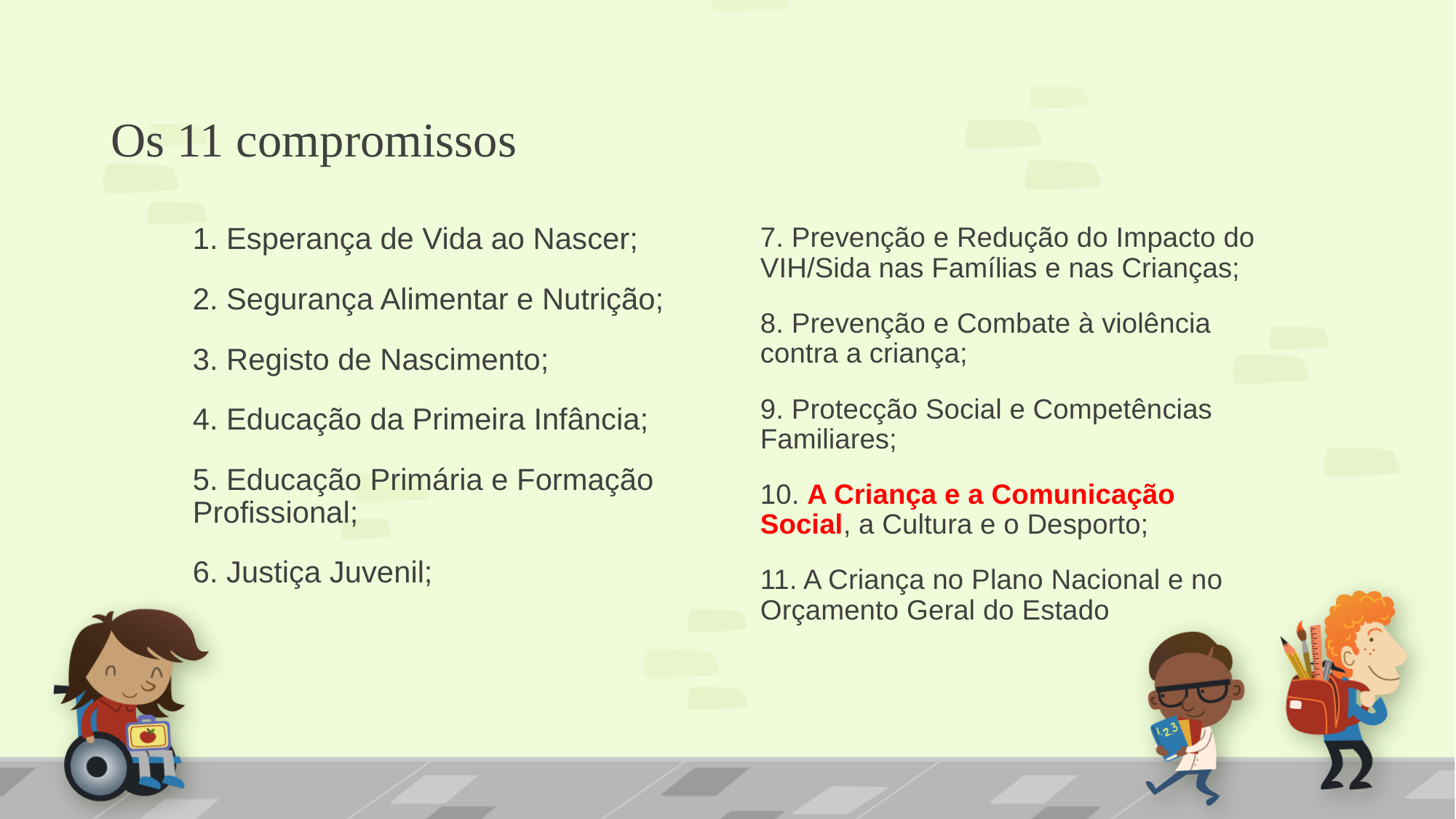

# Os 11 compromissos
1. Esperança de Vida ao Nascer;
2. Segurança Alimentar e Nutrição;
3. Registo de Nascimento;
4. Educação da Primeira Infância;
5. Educação Primária e Formação Profissional;
6. Justiça Juvenil;
7. Prevenção e Redução do Impacto do VIH/Sida nas Famílias e nas Crianças;
8. Prevenção e Combate à violência contra a criança;
9. Protecção Social e Competências Familiares;
10. A Criança e a Comunicação Social, a Cultura e o Desporto;
11. A Criança no Plano Nacional e no Orçamento Geral do Estado